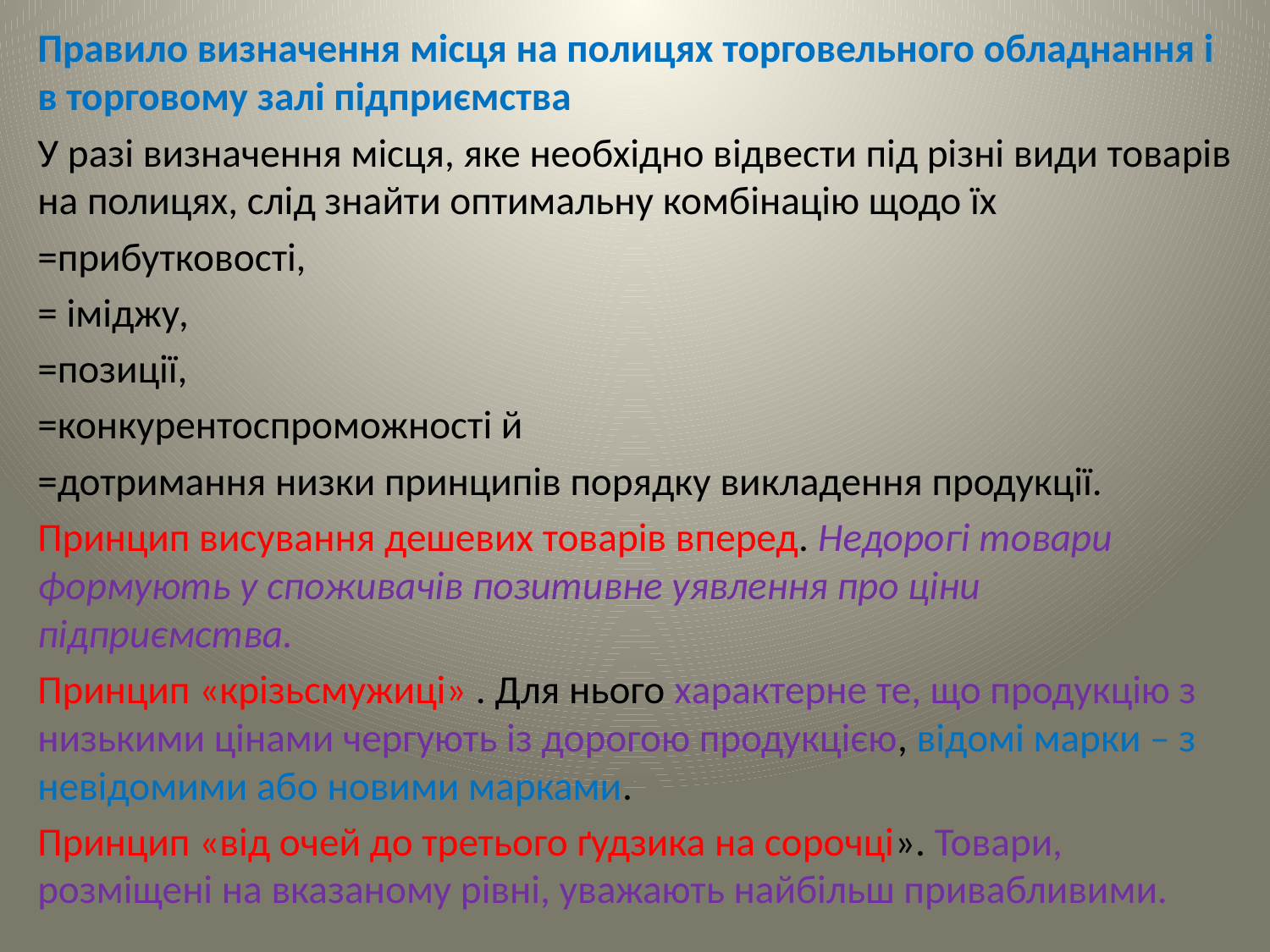

Правило визначення місця на полицях торговельного обладнання і в торговому залі підприємства
У разі визначення місця, яке необхідно відвести під різні види товарів на полицях, слід знайти оптимальну комбінацію щодо їх
=прибутковості,
= іміджу,
=позиції,
=конкурентоспроможності й
=дотримання низки принципів порядку викладення продукції.
Принцип висування дешевих товарів вперед. Недорогі товари формують у споживачів позитивне уявлення про ціни підприємства.
Принцип «крізьсмужиці» . Для нього характерне те, що продукцію з низькими цінами чергують із дорогою продукцією, відомі марки – з невідомими або новими марками.
Принцип «від очей до третього ґудзика на сорочці». Товари, розміщені на вказаному рівні, уважають найбільш привабливими.